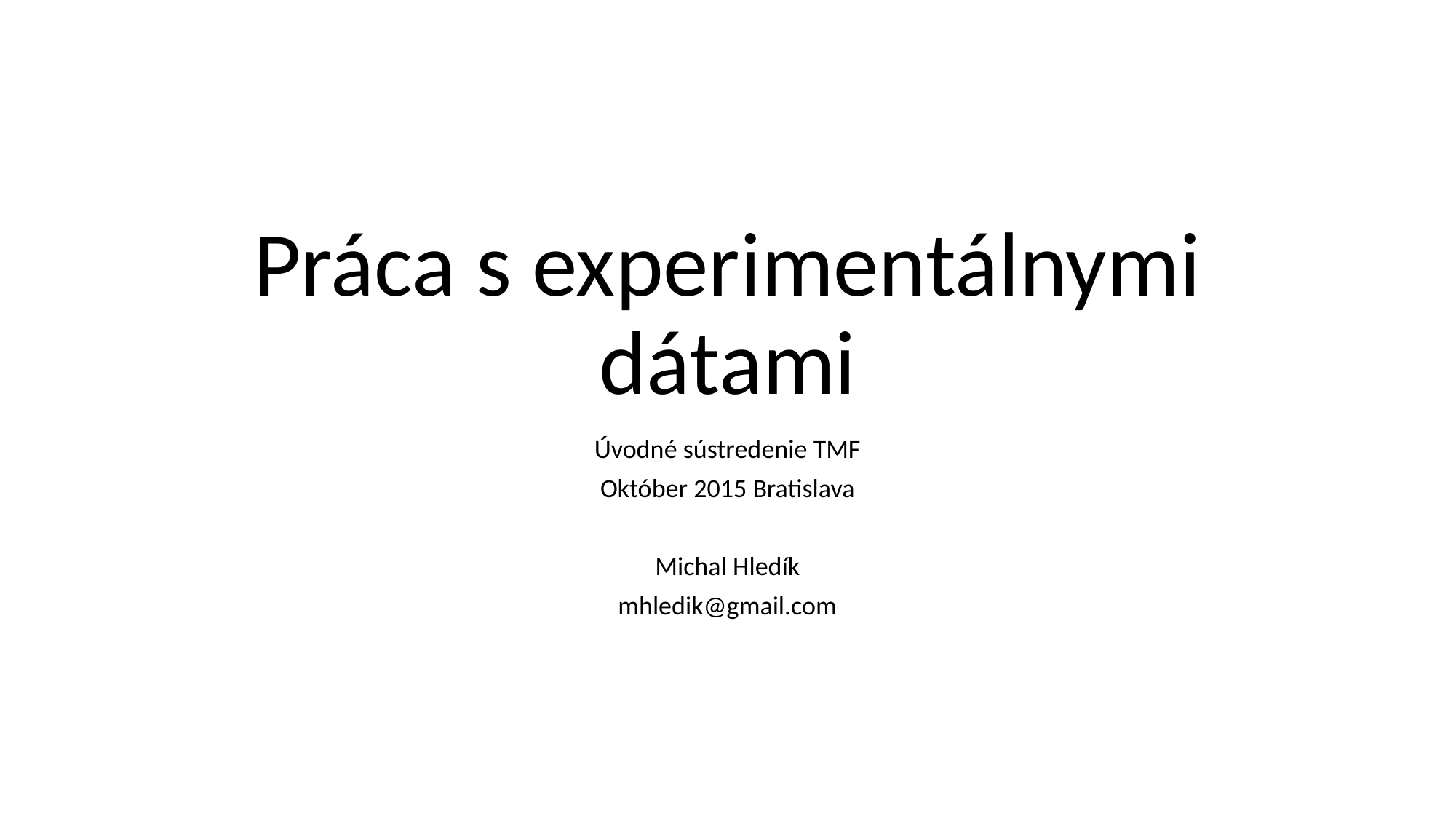

# Práca s experimentálnymi dátami
Úvodné sústredenie TMF
Október 2015 Bratislava

Michal Hledík
mhledik@gmail.com